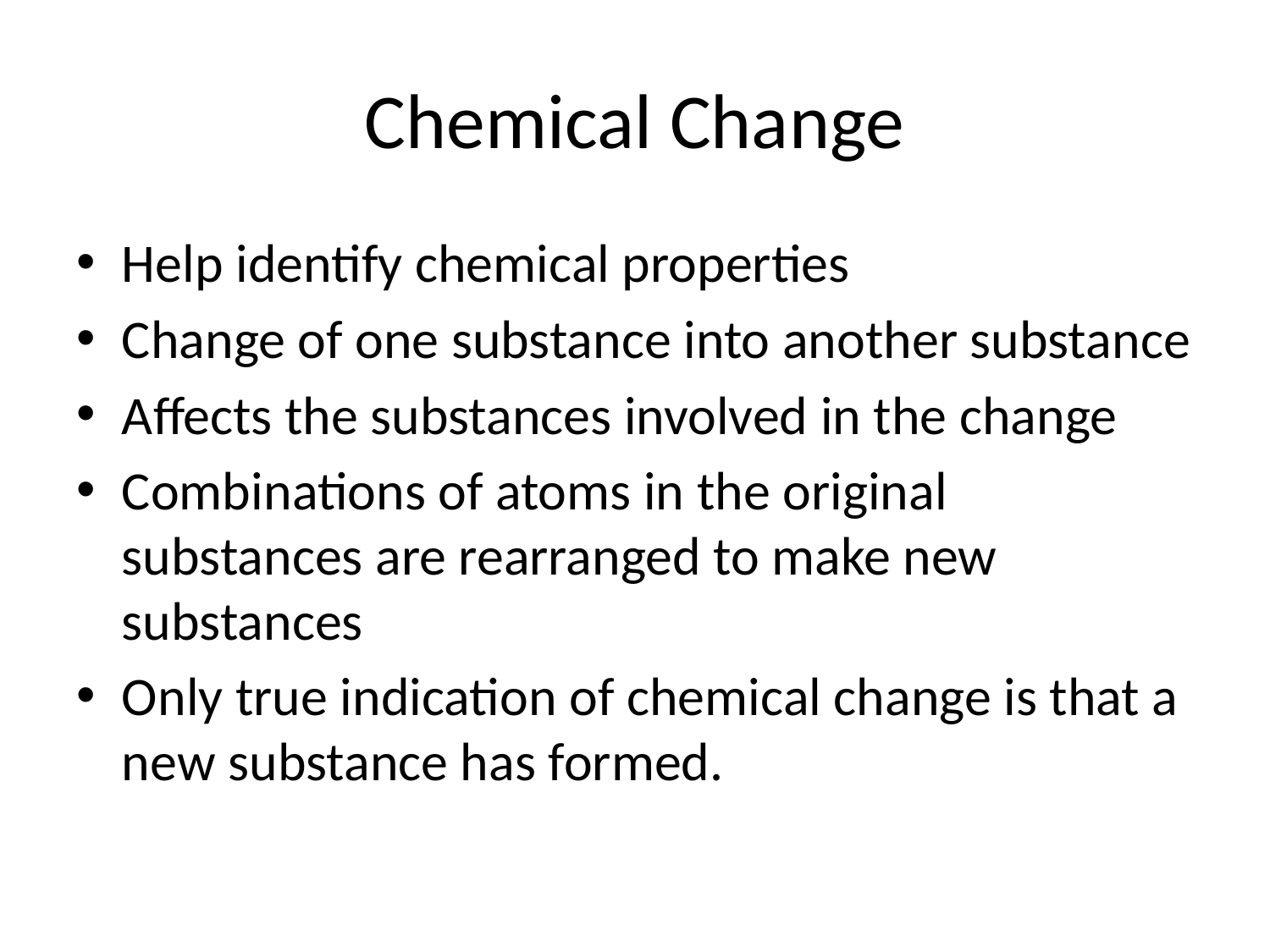

# Chemical Change
Help identify chemical properties
Change of one substance into another substance
Affects the substances involved in the change
Combinations of atoms in the original substances are rearranged to make new substances
Only true indication of chemical change is that a new substance has formed.